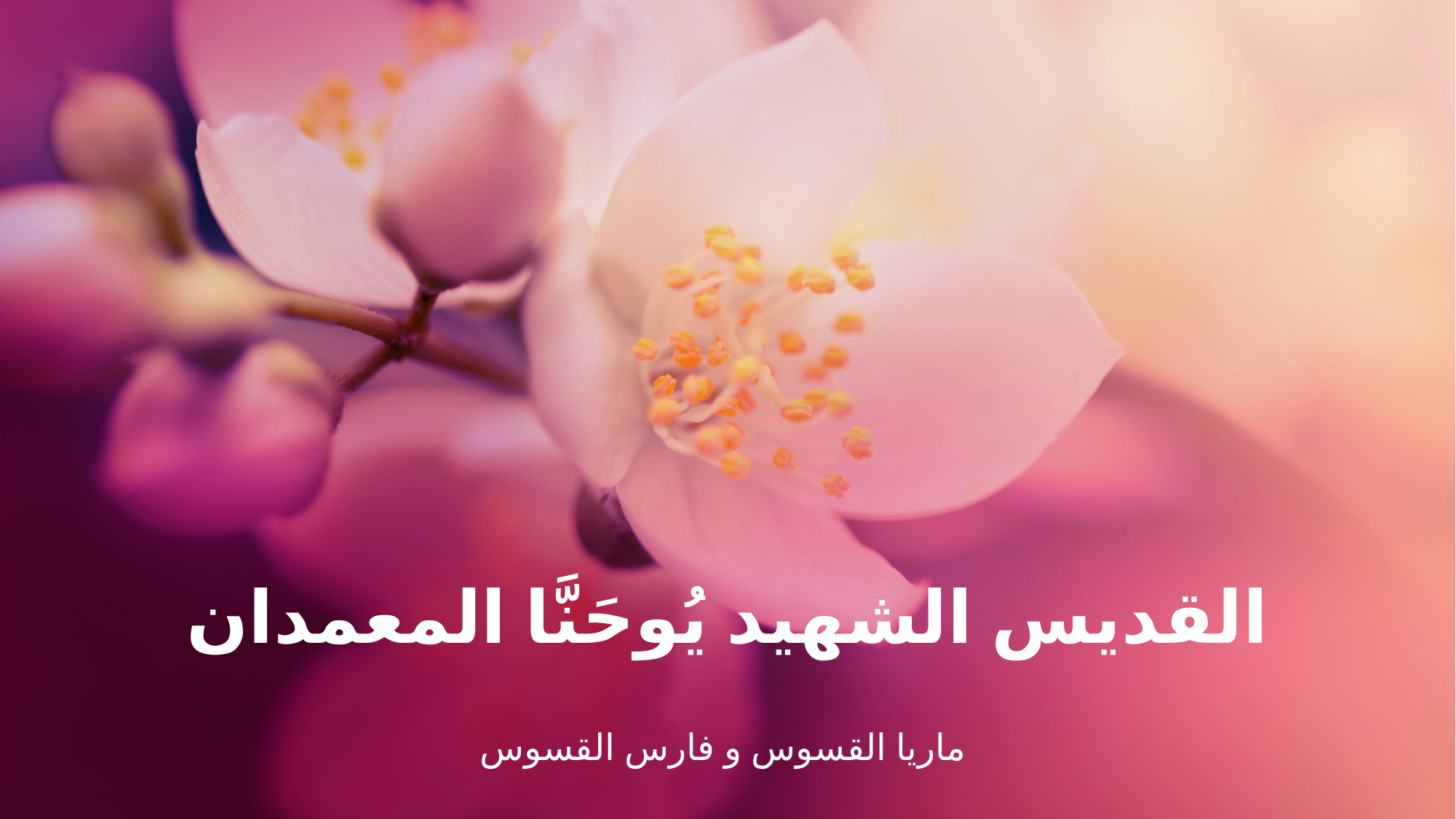

# القديس الشهيد يُوحَنَّا المعمدان
ماريا القسوس و فارس القسوس